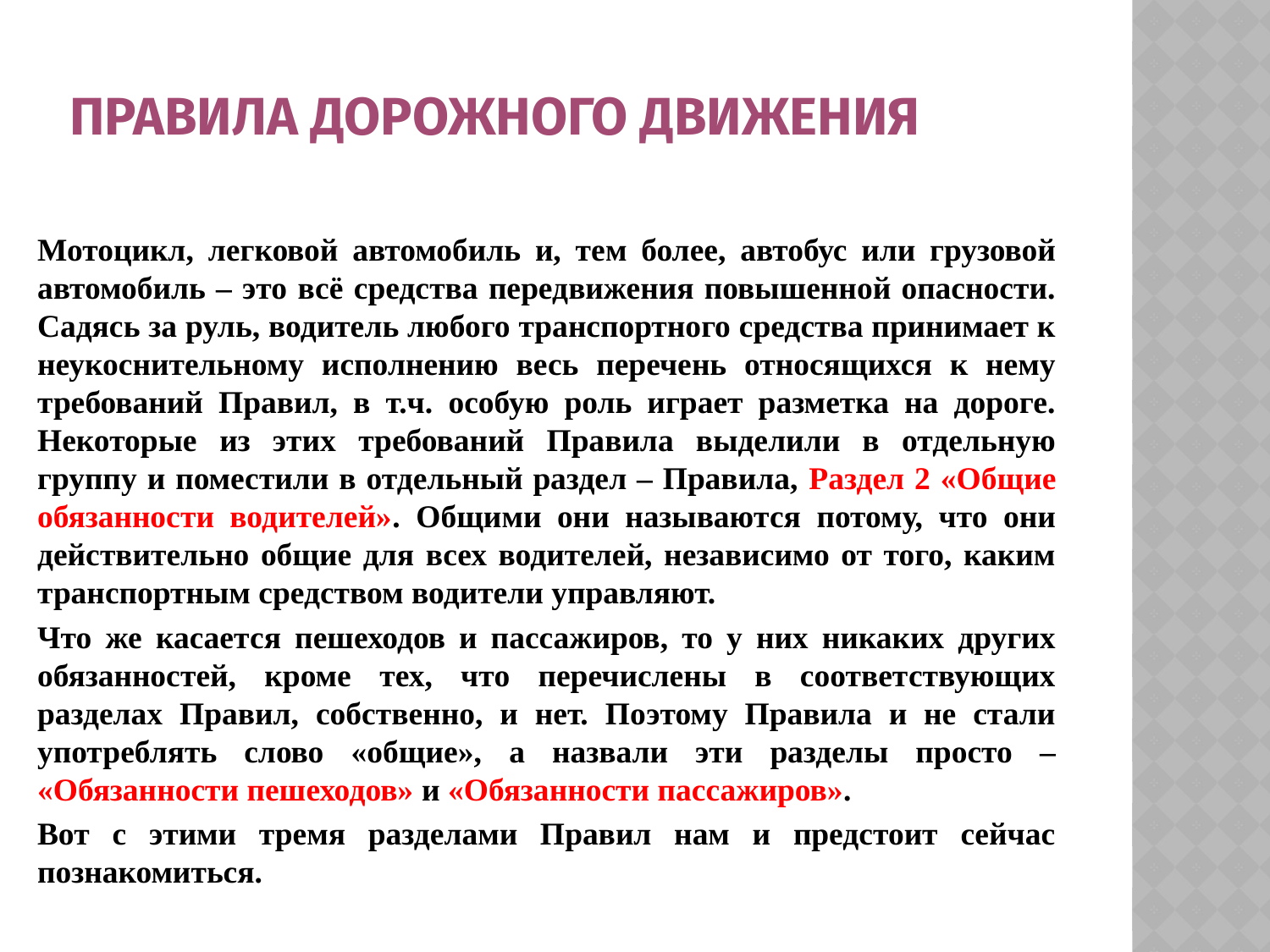

# Правила дорожного движения
Мотоцикл, легковой автомобиль и, тем более, автобус или грузовой автомобиль – это всё средства передвижения повышенной опасности. Садясь за руль, водитель любого транспортного средства принимает к неукоснительному исполнению весь перечень относящихся к нему требований Правил, в т.ч. особую роль играет разметка на дороге. Некоторые из этих требований Правила выделили в отдельную группу и поместили в отдельный раздел – Правила, Раздел 2 «Общие обязанности водителей». Общими они называются потому, что они действительно общие для всех водителей, независимо от того, каким транспортным средством водители управляют.
Что же касается пешеходов и пассажиров, то у них никаких других обязанностей, кроме тех, что перечислены в соответствующих разделах Правил, собственно, и нет. Поэтому Правила и не стали употреблять слово «общие», а назвали эти разделы просто – «Обязанности пешеходов» и «Обязанности пассажиров».
Вот с этими тремя разделами Правил нам и предстоит сейчас познакомиться.